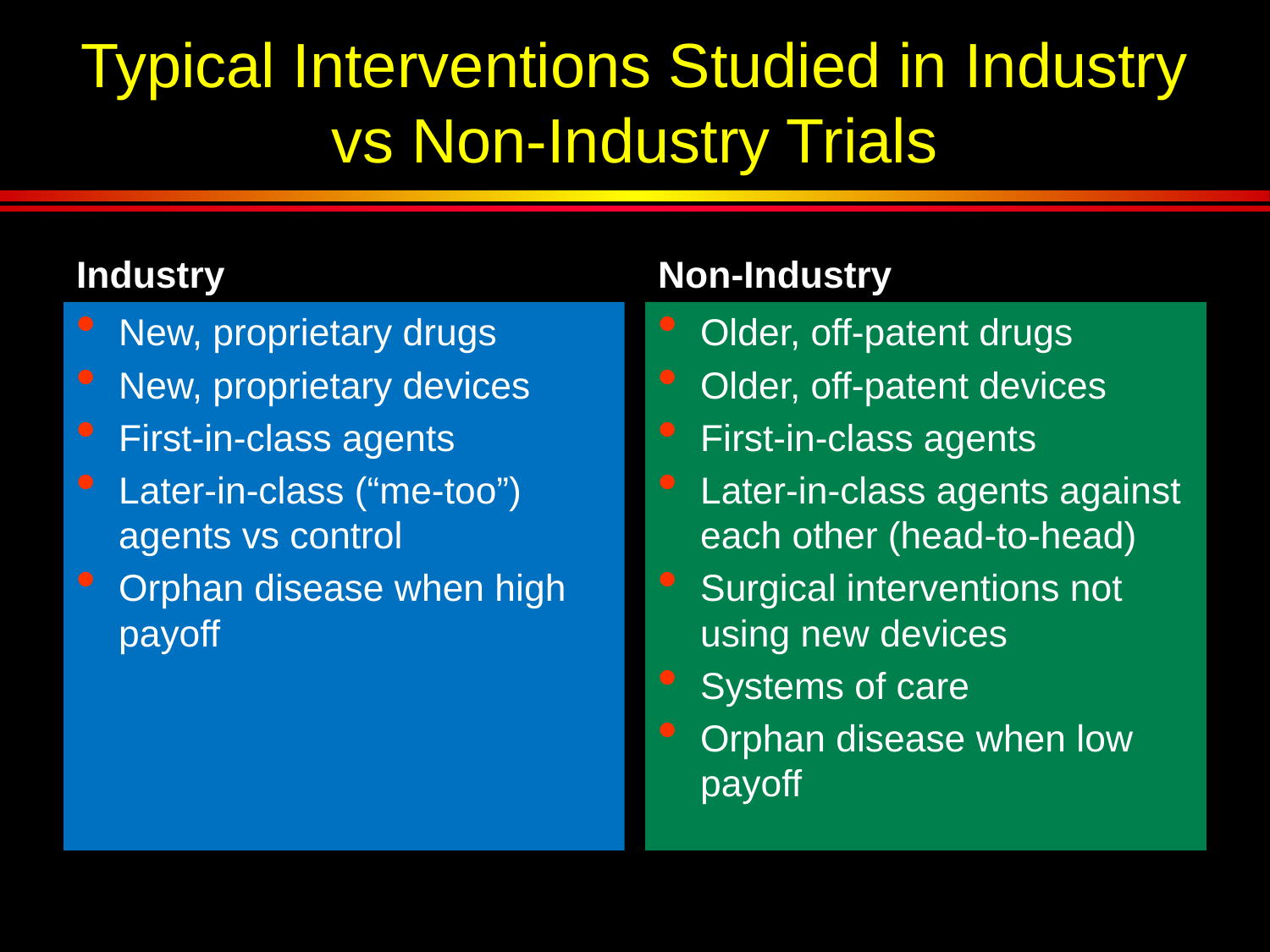

# Typical Interventions Studied in Industry vs Non-Industry Trials
Industry
Non-Industry
New, proprietary drugs
New, proprietary devices
First-in-class agents
Later-in-class (“me-too”) agents vs control
Orphan disease when high payoff

Older, off-patent drugs
Older, off-patent devices
First-in-class agents
Later-in-class agents against each other (head-to-head)
Surgical interventions not using new devices
Systems of care
Orphan disease when low payoff